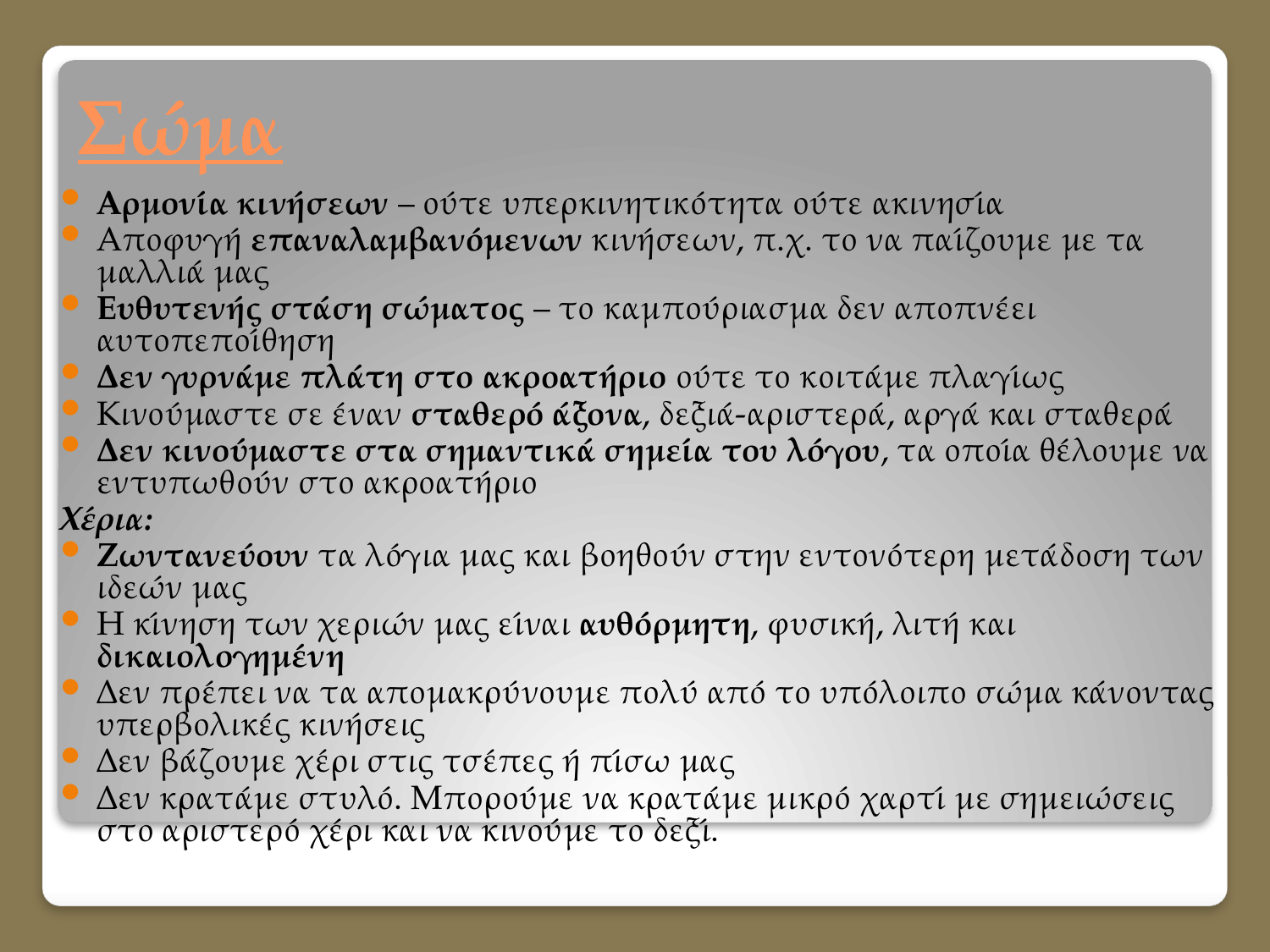

# Σώμα
Αρμονία κινήσεων – ούτε υπερκινητικότητα ούτε ακινησία
Αποφυγή επαναλαμβανόμενων κινήσεων, π.χ. το να παίζουμε με τα μαλλιά μας
Ευθυτενής στάση σώματος – το καμπούριασμα δεν αποπνέει αυτοπεποίθηση
Δεν γυρνάμε πλάτη στο ακροατήριο ούτε το κοιτάμε πλαγίως
Κινούμαστε σε έναν σταθερό άξονα, δεξιά-αριστερά, αργά και σταθερά
Δεν κινούμαστε στα σημαντικά σημεία του λόγου, τα οποία θέλουμε να εντυπωθούν στο ακροατήριο
Χέρια:
Ζωντανεύουν τα λόγια μας και βοηθούν στην εντονότερη μετάδοση των ιδεών μας
Η κίνηση των χεριών μας είναι αυθόρμητη, φυσική, λιτή και δικαιολογημένη
Δεν πρέπει να τα απομακρύνουμε πολύ από το υπόλοιπο σώμα κάνοντας υπερβολικές κινήσεις
Δεν βάζουμε χέρι στις τσέπες ή πίσω μας
Δεν κρατάμε στυλό. Μπορούμε να κρατάμε μικρό χαρτί με σημειώσεις στο αριστερό χέρι και να κινούμε το δεξί.